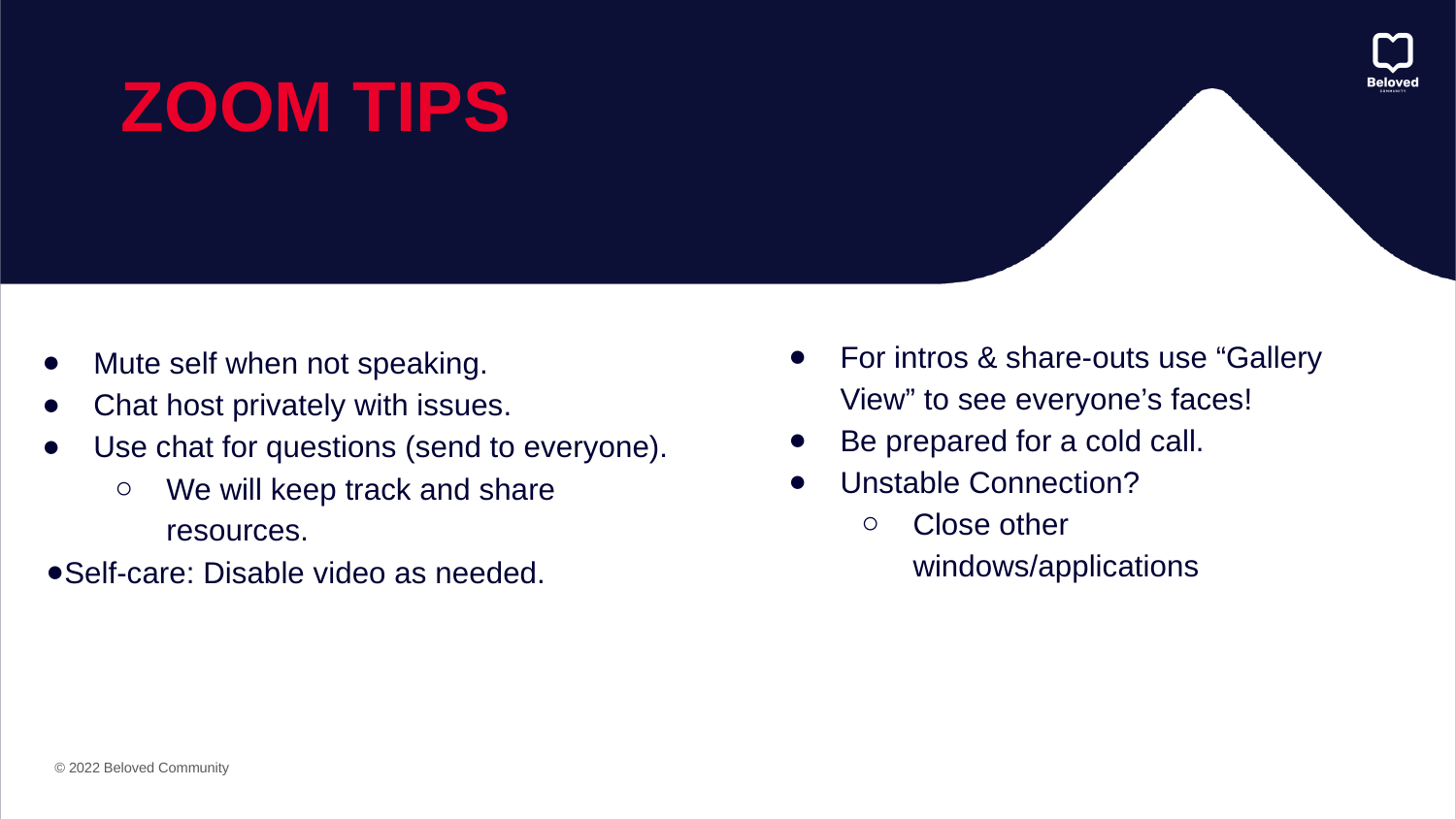

# ZOOM TIPS
For intros & share-outs use “Gallery View” to see everyone’s faces!
Be prepared for a cold call.
Unstable Connection?
Close other windows/applications
Mute self when not speaking.
Chat host privately with issues.
Use chat for questions (send to everyone).
We will keep track and share resources.
Self-care: Disable video as needed.